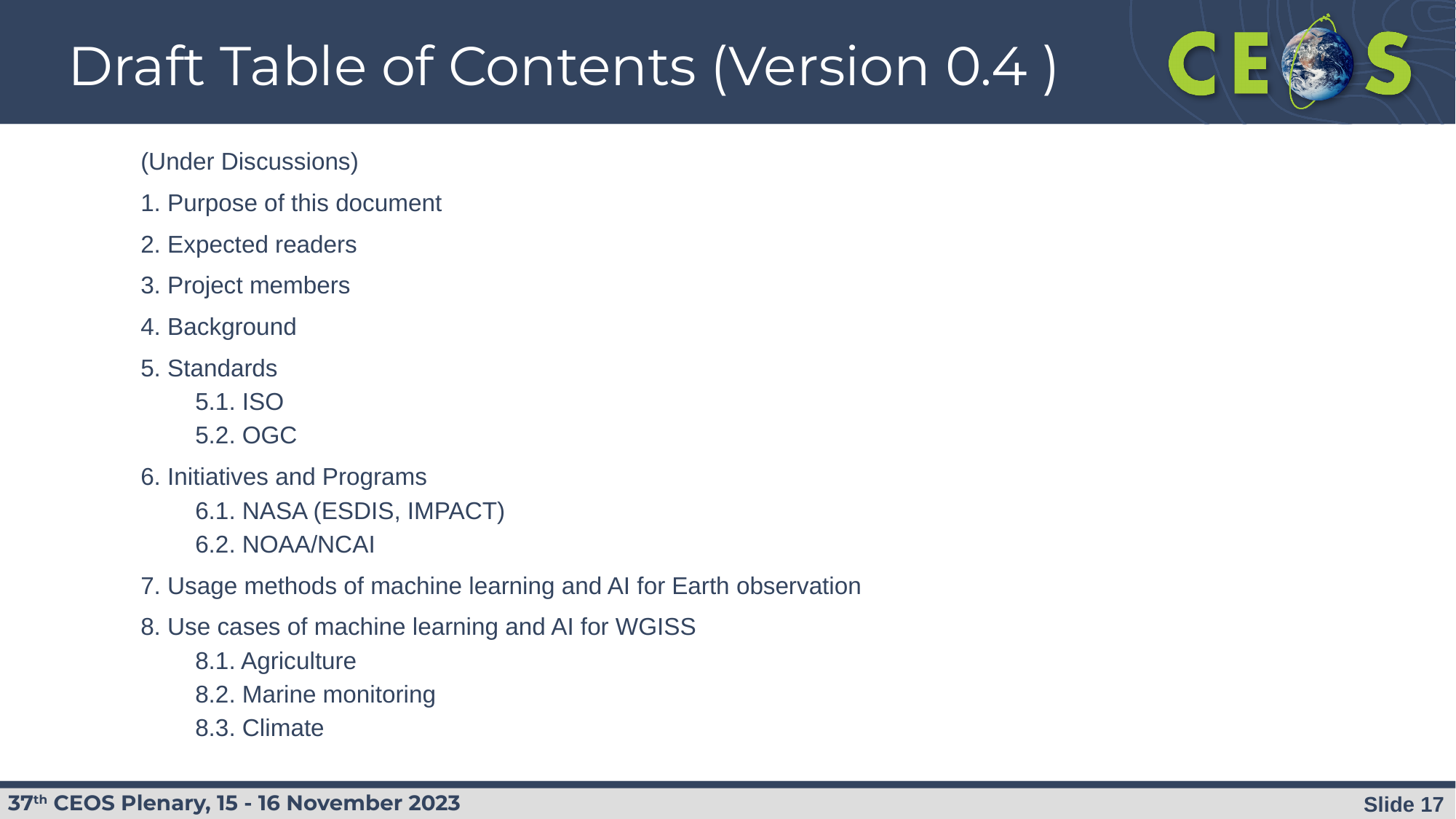

# Draft Table of Contents (Version 0.4 )
(Under Discussions)
1. Purpose of this document
2. Expected readers
3. Project members
4. Background
5. Standards
5.1. ISO
5.2. OGC
6. Initiatives and Programs
6.1. NASA (ESDIS, IMPACT)
6.2. NOAA/NCAI
7. Usage methods of machine learning and AI for Earth observation
8. Use cases of machine learning and AI for WGISS
8.1. Agriculture
8.2. Marine monitoring
8.3. Climate